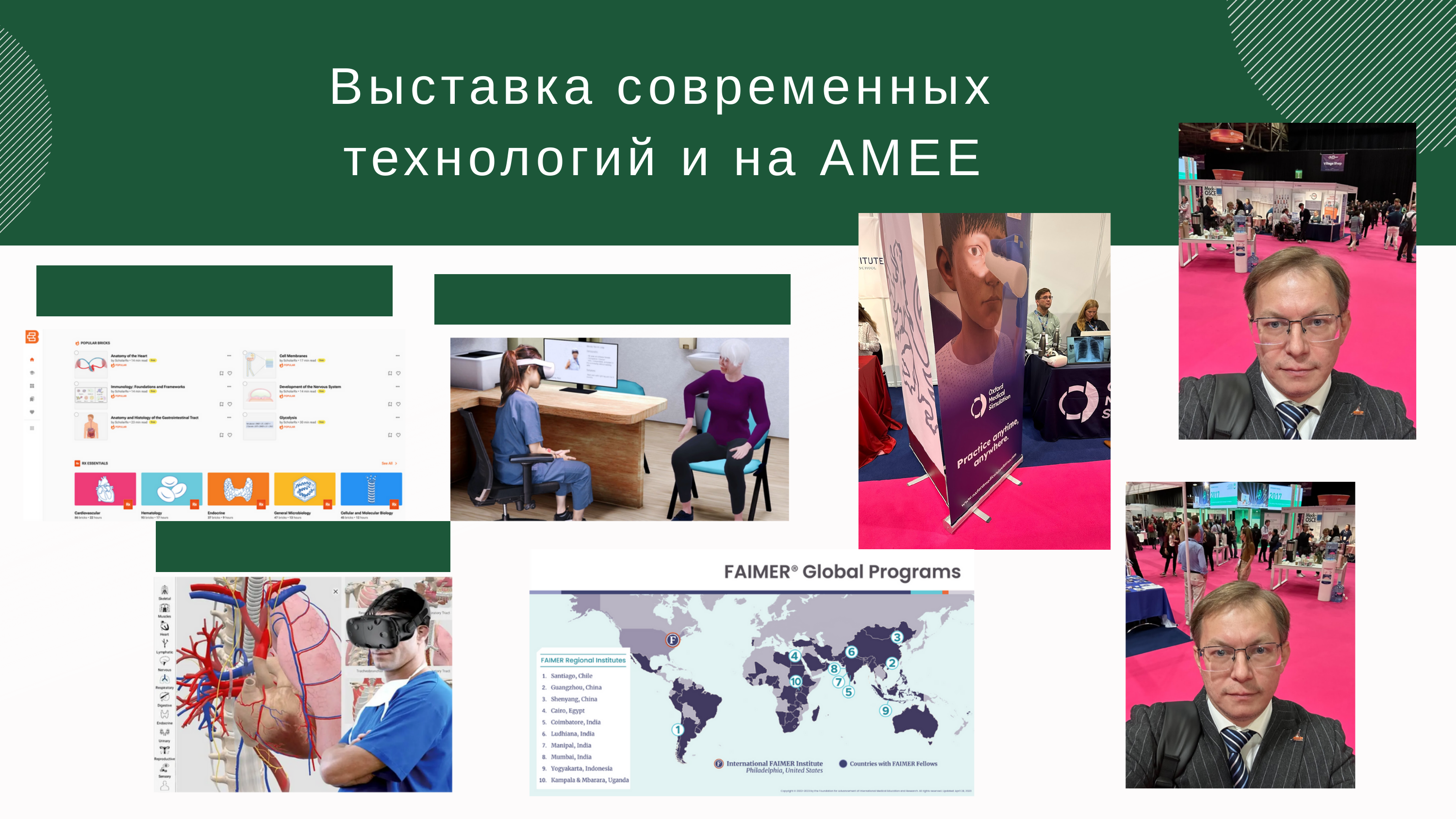

Выставка современных технологий и на АМЕЕ

Электронные платформы

Виртуальные пациенты

AR/VR технологии